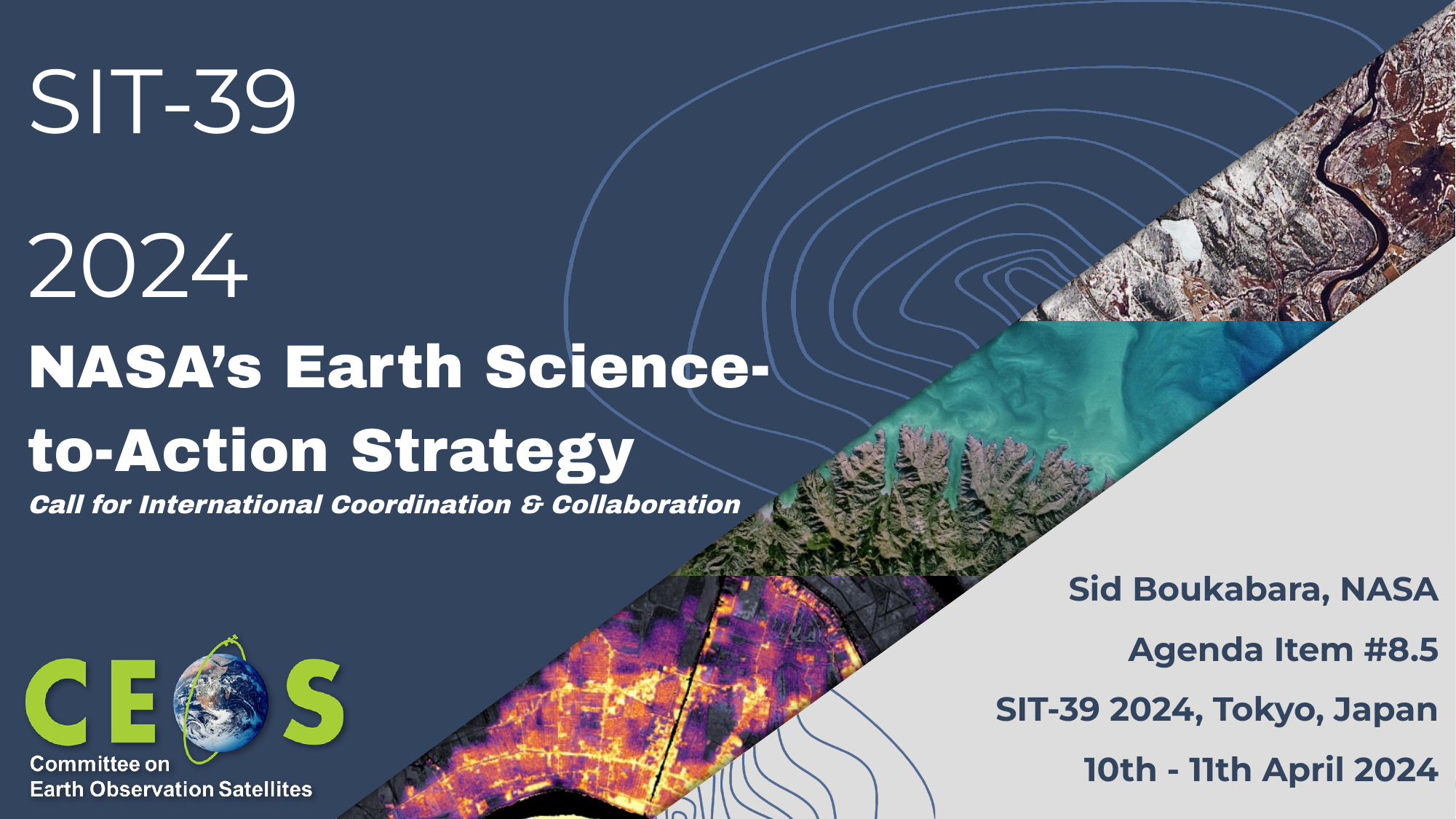

# SIT-39
2024
NASA’s Earth Science-to-Action Strategy
Call for International Coordination & Collaboration

Sid Boukabara, NASA
Agenda Item #8.5
SIT-39 2024, Tokyo, Japan
10th - 11th April 2024